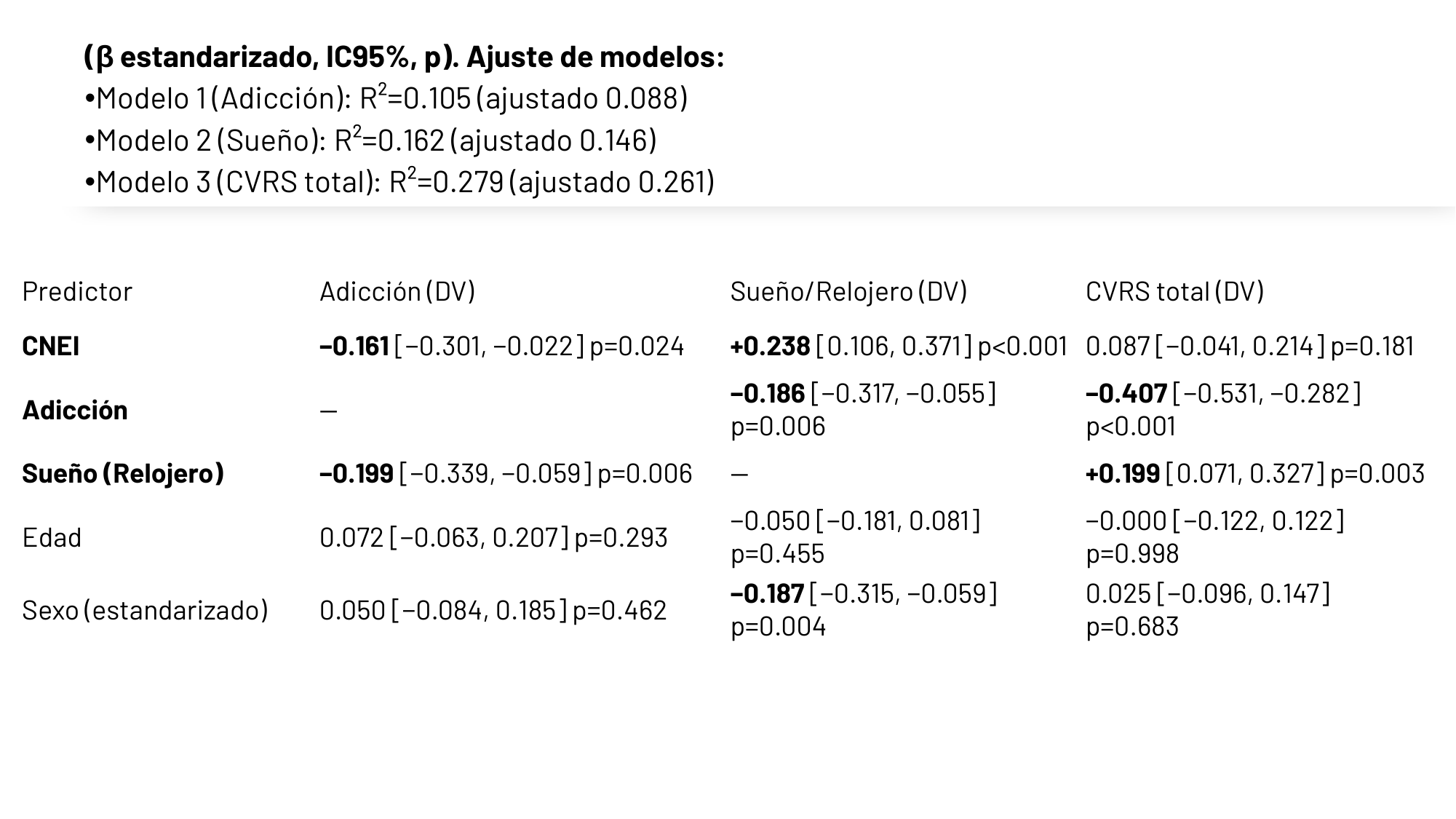

(β estandarizado, IC95%, p). Ajuste de modelos:
Modelo 1 (Adicción): R²=0.105 (ajustado 0.088)
Modelo 2 (Sueño): R²=0.162 (ajustado 0.146)
Modelo 3 (CVRS total): R²=0.279 (ajustado 0.261)

| Predictor | Adicción (DV) | Sueño/Relojero (DV) | CVRS total (DV) |
| --- | --- | --- | --- |
| CNEI | −0.161 [−0.301, −0.022] p=0.024 | +0.238 [0.106, 0.371] p<0.001 | 0.087 [−0.041, 0.214] p=0.181 |
| Adicción | — | −0.186 [−0.317, −0.055] p=0.006 | −0.407 [−0.531, −0.282] p<0.001 |
| Sueño (Relojero) | −0.199 [−0.339, −0.059] p=0.006 | — | +0.199 [0.071, 0.327] p=0.003 |
| Edad | 0.072 [−0.063, 0.207] p=0.293 | −0.050 [−0.181, 0.081] p=0.455 | −0.000 [−0.122, 0.122] p=0.998 |
| Sexo (estandarizado) | 0.050 [−0.084, 0.185] p=0.462 | −0.187 [−0.315, −0.059] p=0.004 | 0.025 [−0.096, 0.147] p=0.683 |